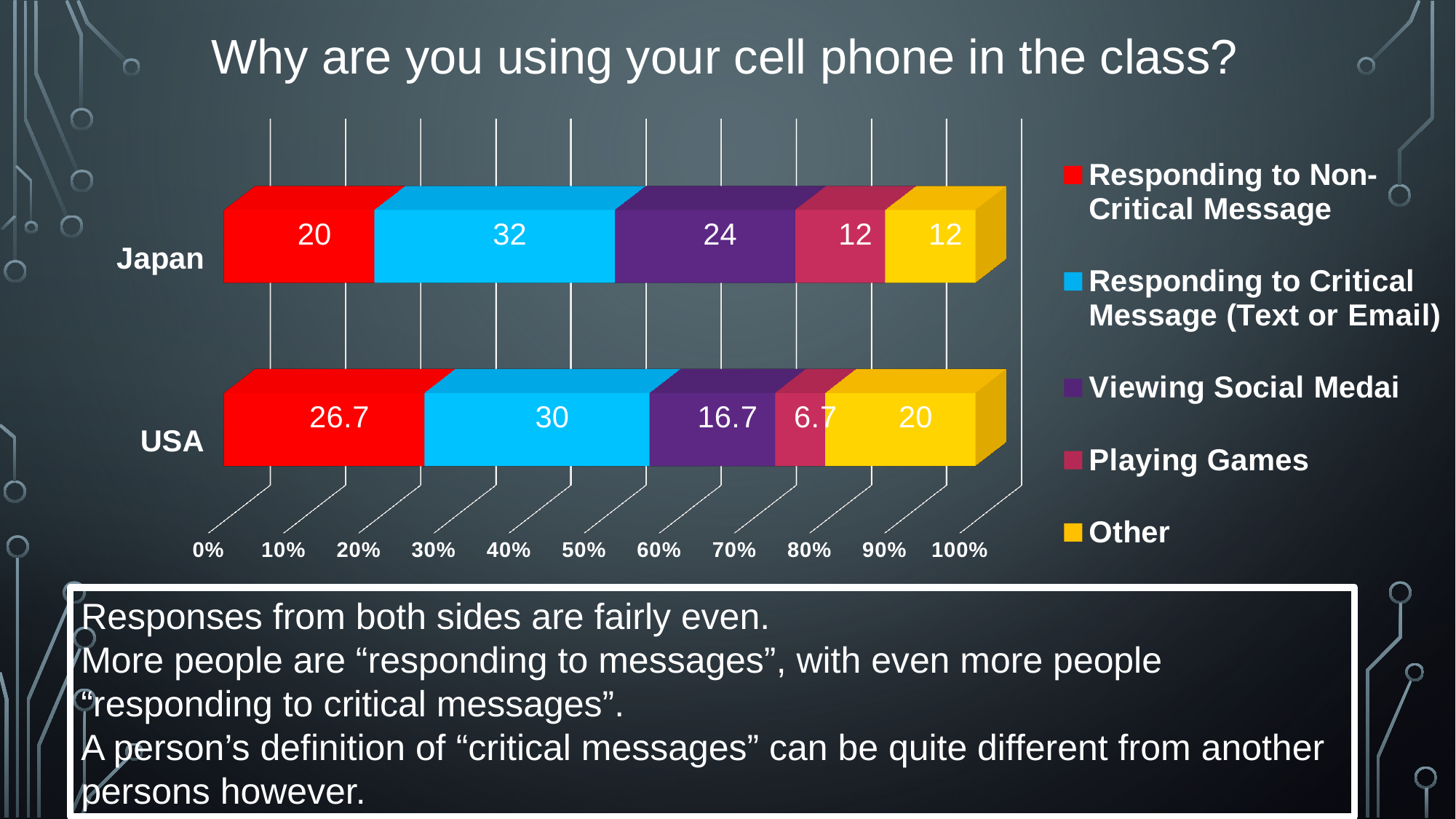

Why are you using your cell phone in the class?

[unsupported chart]

Responses from both sides are fairly even.
More people are “responding to messages”, with even more people “responding to critical messages”.
A person’s definition of “critical messages” can be quite different from another persons however.